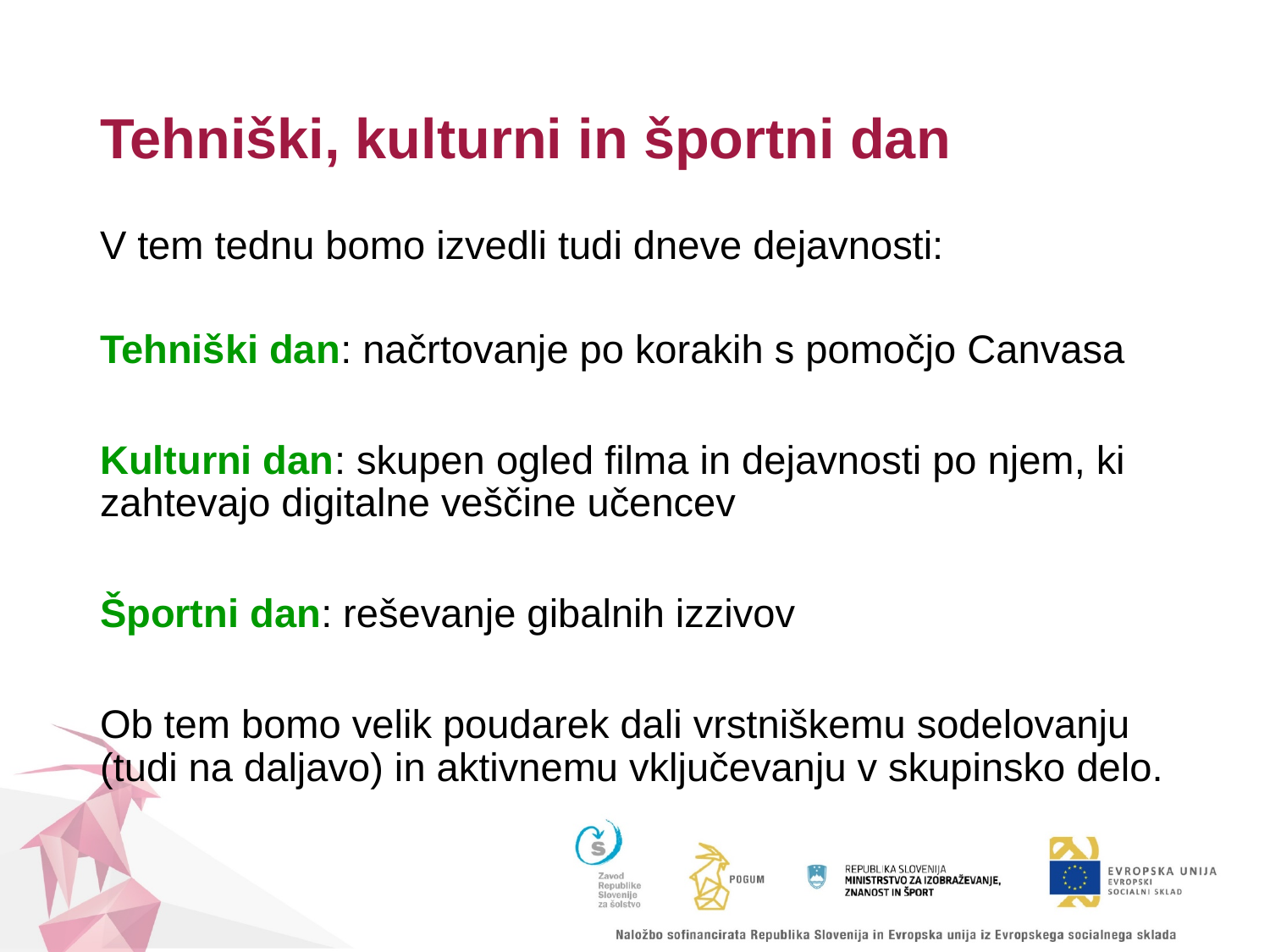

# Tehniški, kulturni in športni dan
V tem tednu bomo izvedli tudi dneve dejavnosti:

Tehniški dan: načrtovanje po korakih s pomočjo Canvasa

Kulturni dan: skupen ogled filma in dejavnosti po njem, ki zahtevajo digitalne veščine učencev

Športni dan: reševanje gibalnih izzivov

Ob tem bomo velik poudarek dali vrstniškemu sodelovanju (tudi na daljavo) in aktivnemu vključevanju v skupinsko delo.